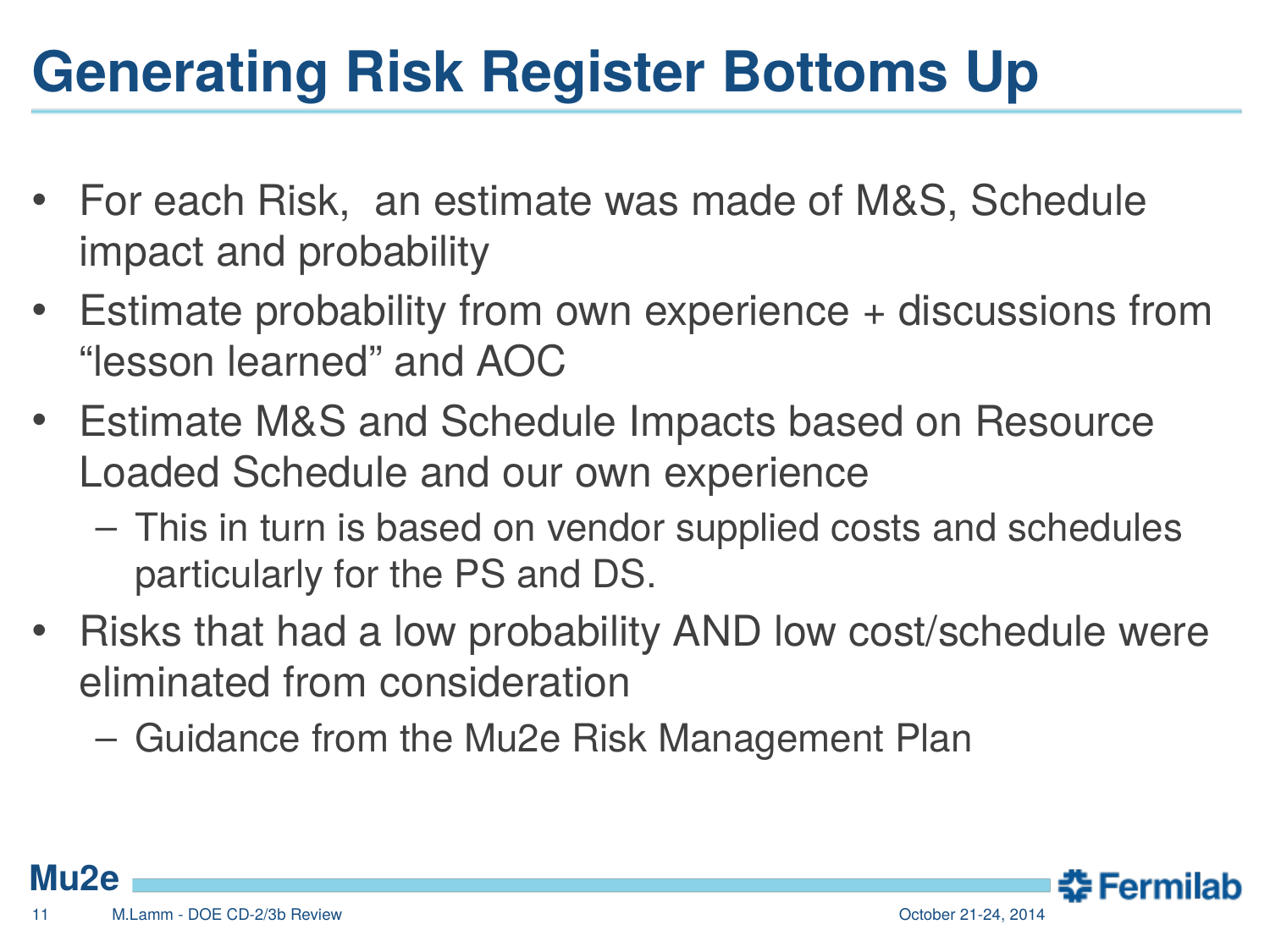

# Generating Risk Register Bottoms Up
For each Risk,  an estimate was made of M&S, Schedule impact and probability
Estimate probability from own experience + discussions from “lesson learned” and AOC
Estimate M&S and Schedule Impacts based on Resource Loaded Schedule and our own experience
This in turn is based on vendor supplied costs and schedules particularly for the PS and DS.
Risks that had a low probability AND low cost/schedule were eliminated from consideration
Guidance from the Mu2e Risk Management Plan

11
M.Lamm - DOE CD-2/3b Review
October 21-24, 2014